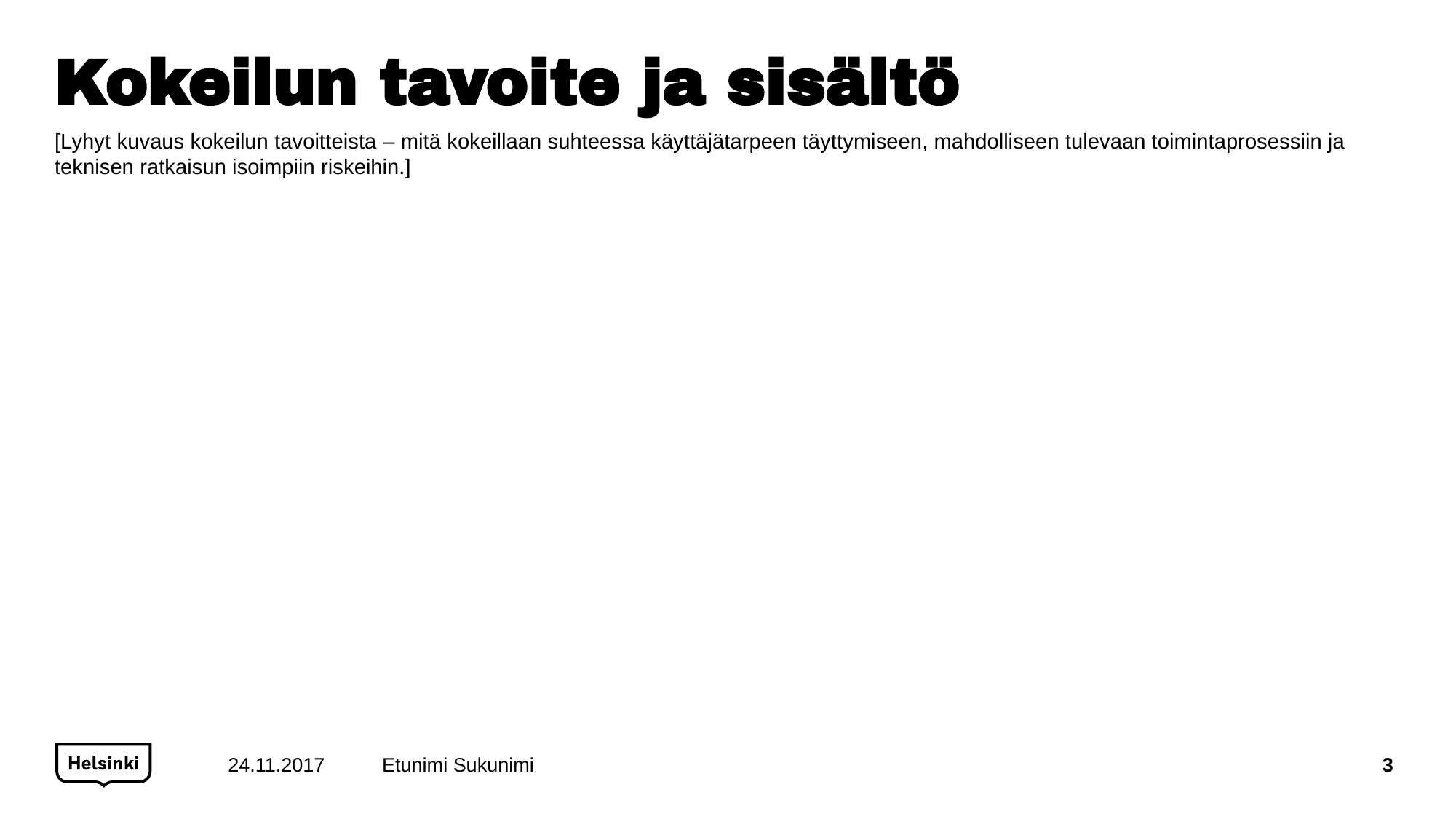

# Kokeilun tavoite ja sisältö
[Lyhyt kuvaus kokeilun tavoitteista – mitä kokeillaan suhteessa käyttäjätarpeen täyttymiseen, mahdolliseen tulevaan toimintaprosessiin ja teknisen ratkaisun isoimpiin riskeihin.]

24.11.2017
Etunimi Sukunimi
3